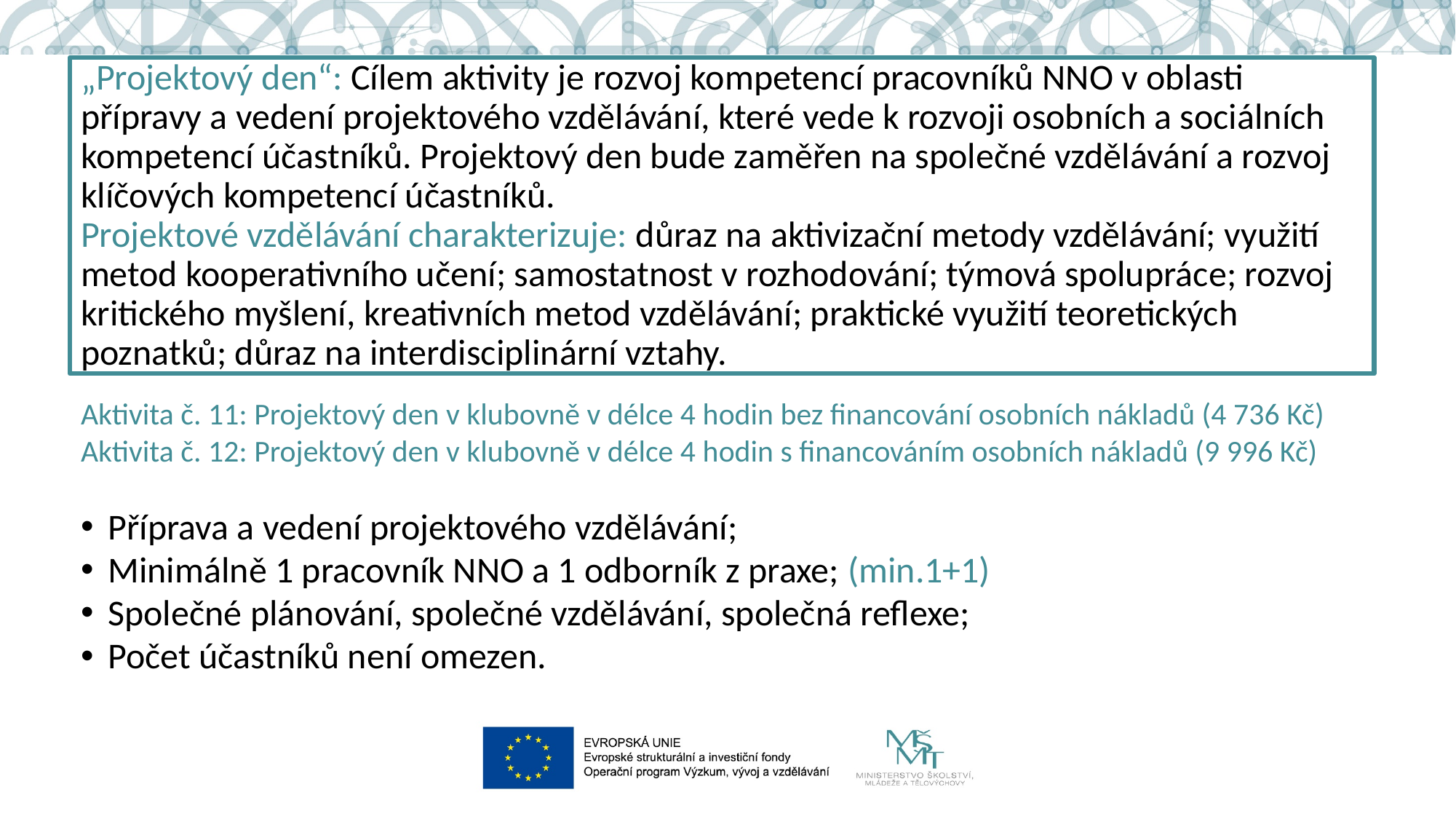

# „Projektový den“: Cílem aktivity je rozvoj kompetencí pracovníků NNO v oblasti přípravy a vedení projektového vzdělávání, které vede k rozvoji osobních a sociálních kompetencí účastníků. Projektový den bude zaměřen na společné vzdělávání a rozvoj klíčových kompetencí účastníků. Projektové vzdělávání charakterizuje: důraz na aktivizační metody vzdělávání; využití metod kooperativního učení; samostatnost v rozhodování; týmová spolupráce; rozvoj kritického myšlení, kreativních metod vzdělávání; praktické využití teoretických poznatků; důraz na interdisciplinární vztahy.
Aktivita č. 11: Projektový den v klubovně v délce 4 hodin bez financování osobních nákladů (4 736 Kč)
Aktivita č. 12: Projektový den v klubovně v délce 4 hodin s financováním osobních nákladů (9 996 Kč)

Příprava a vedení projektového vzdělávání;
Minimálně 1 pracovník NNO a 1 odborník z praxe; (min.1+1)
Společné plánování, společné vzdělávání, společná reflexe;
Počet účastníků není omezen.